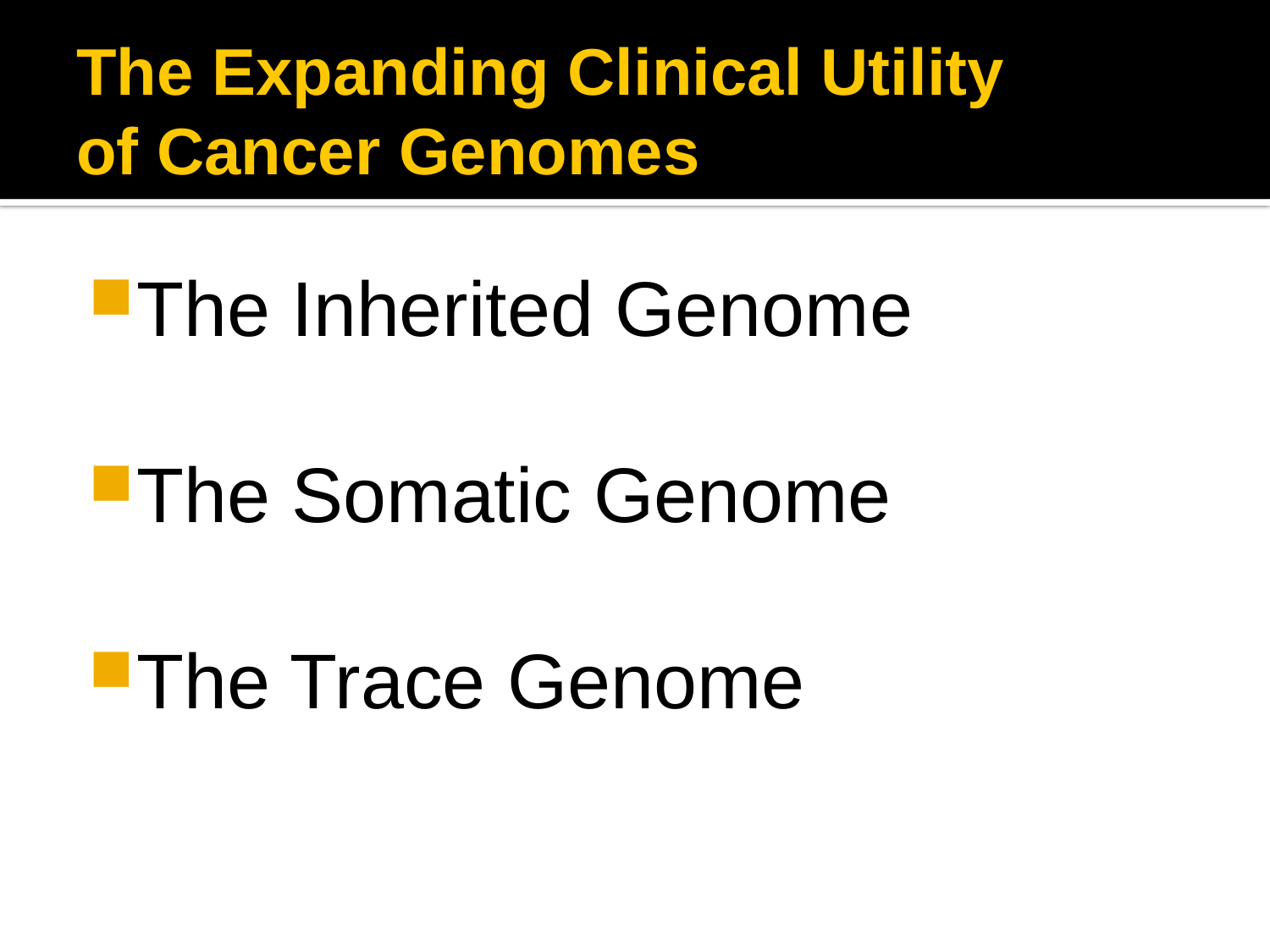

# The Expanding Clinical Utility of Cancer Genomes
The Inherited Genome

The Somatic Genome

The Trace Genome